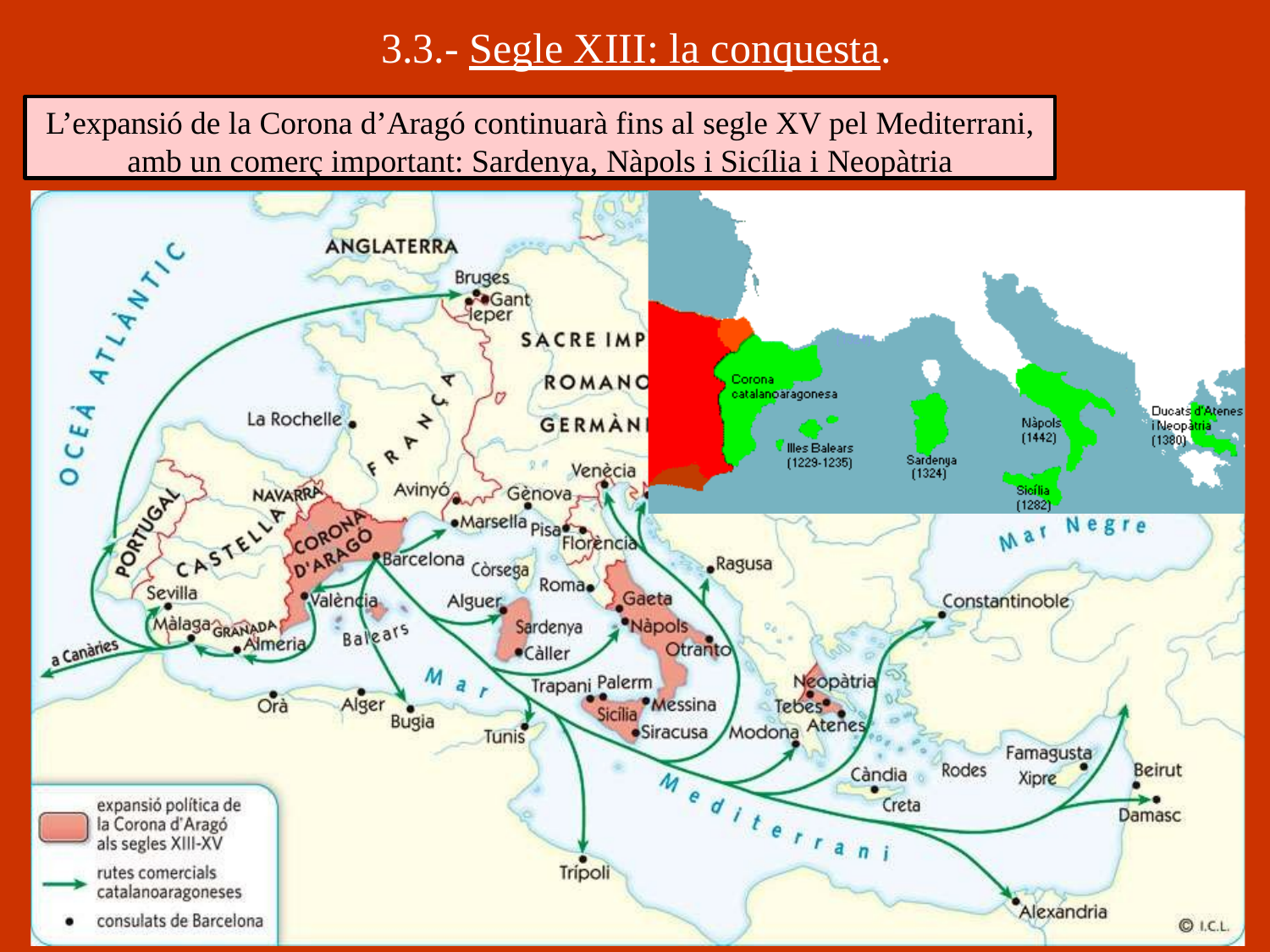

# 3.3.- Segle XIII: la conquesta.
L’expansió de la Corona d’Aragó continuarà fins al segle XV pel Mediterrani,
amb un comerç important: Sardenya, Nàpols i Sicília i Neopàtria